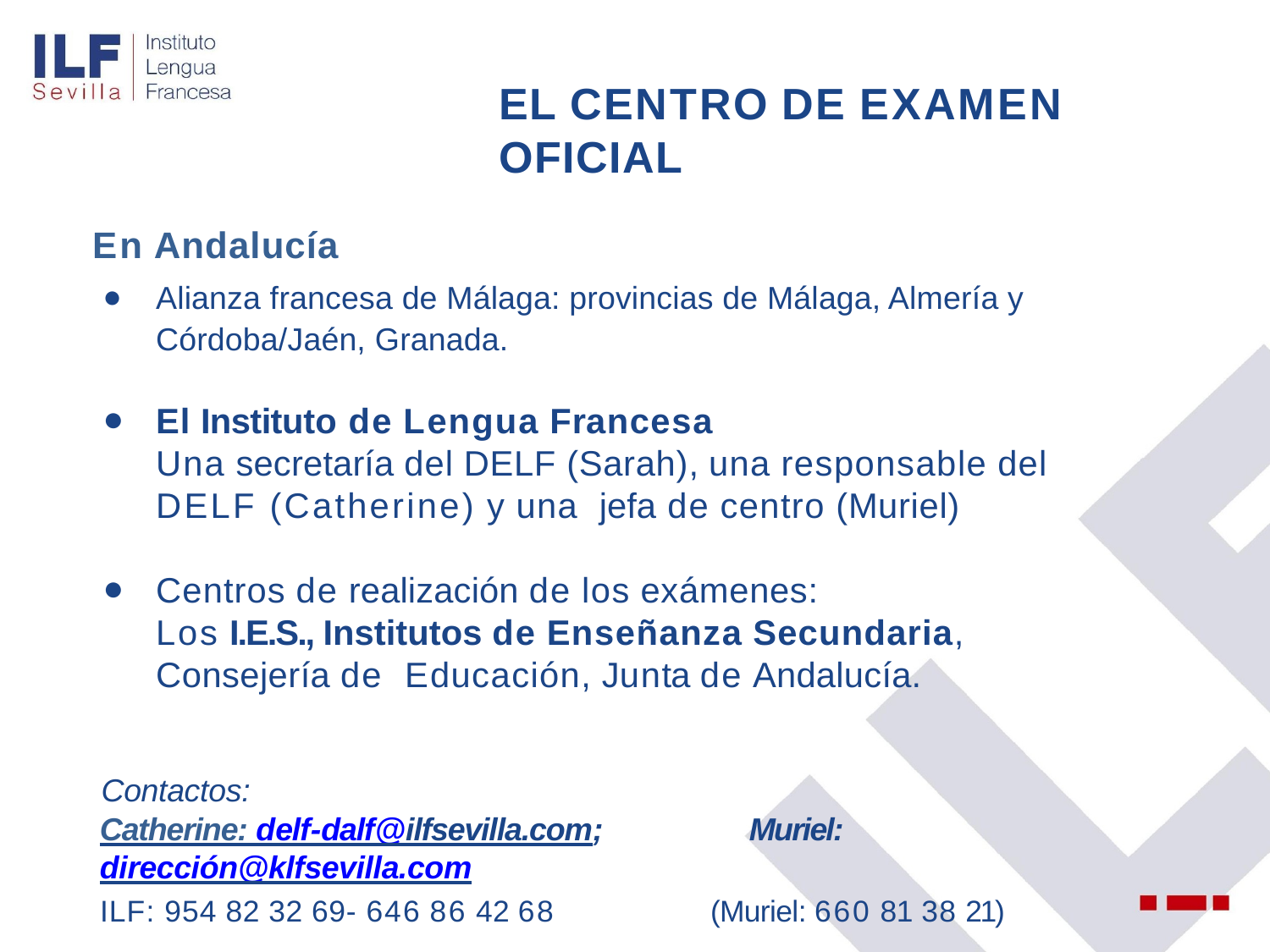

# EL CENTRO DE EXAMEN OFICIAL
En Andalucía
Alianza francesa de Málaga: provincias de Málaga, Almería y Córdoba/Jaén, Granada.
El Instituto de Lengua Francesa
Una secretaría del DELF (Sarah), una responsable del DELF (Catherine) y una  jefa de centro (Muriel)
Centros de realización de los exámenes:
Los I.E.S., Institutos de Enseñanza Secundaria, Consejería de  Educación, Junta de Andalucía.
 Contactos:
Catherine: delf-dalf@ilfsevilla.com;                    Muriel: dirección@klfsevilla.com
ILF: 954 82 32 69- 646 86 42 68                      (Muriel: 660 81 38 21)